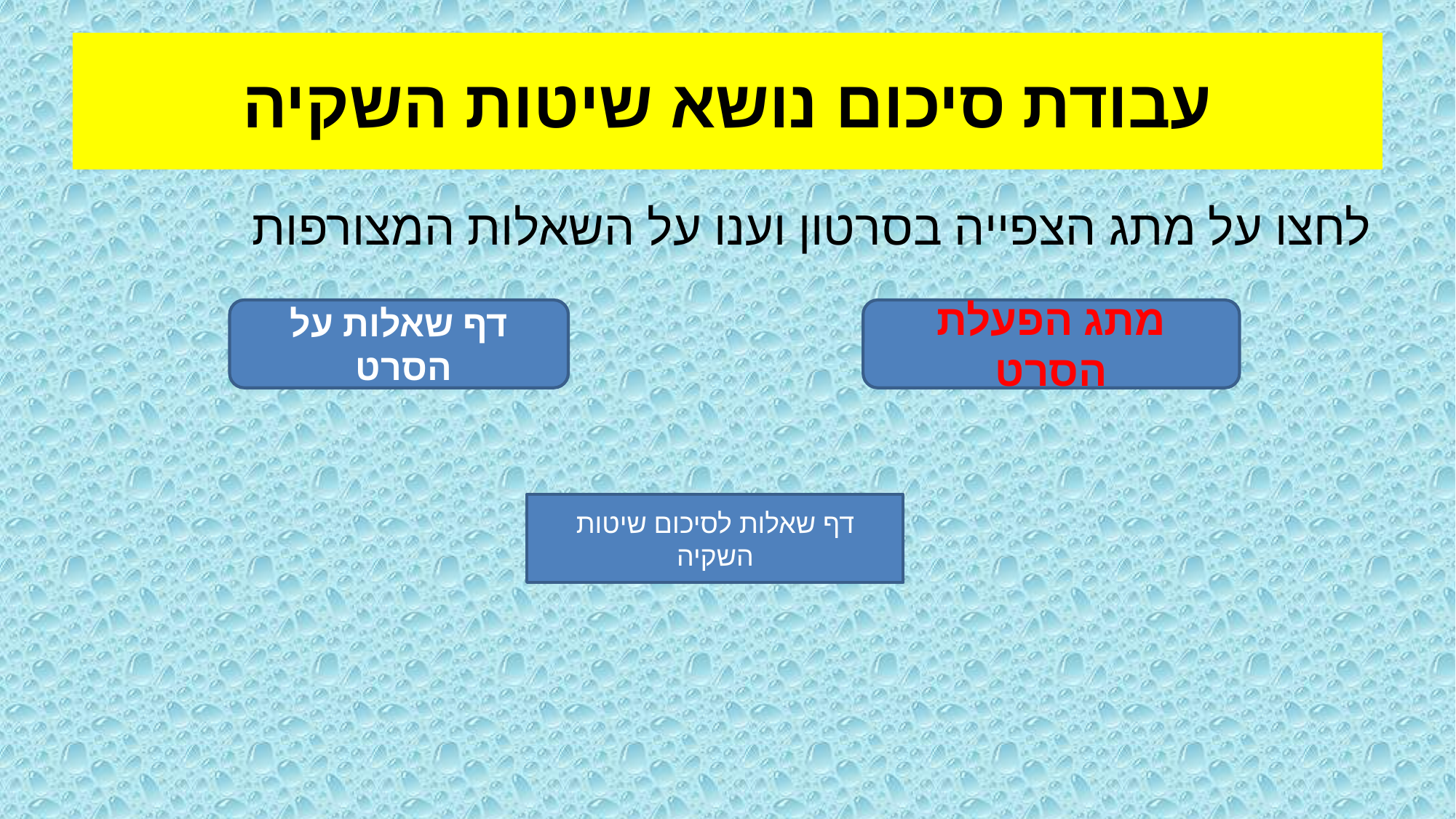

# עבודת סיכום נושא שיטות השקיה
לחצו על מתג הצפייה בסרטון וענו על השאלות המצורפות

דף שאלות על הסרט
מתג הפעלת הסרט
דף שאלות לסיכום שיטות השקיה